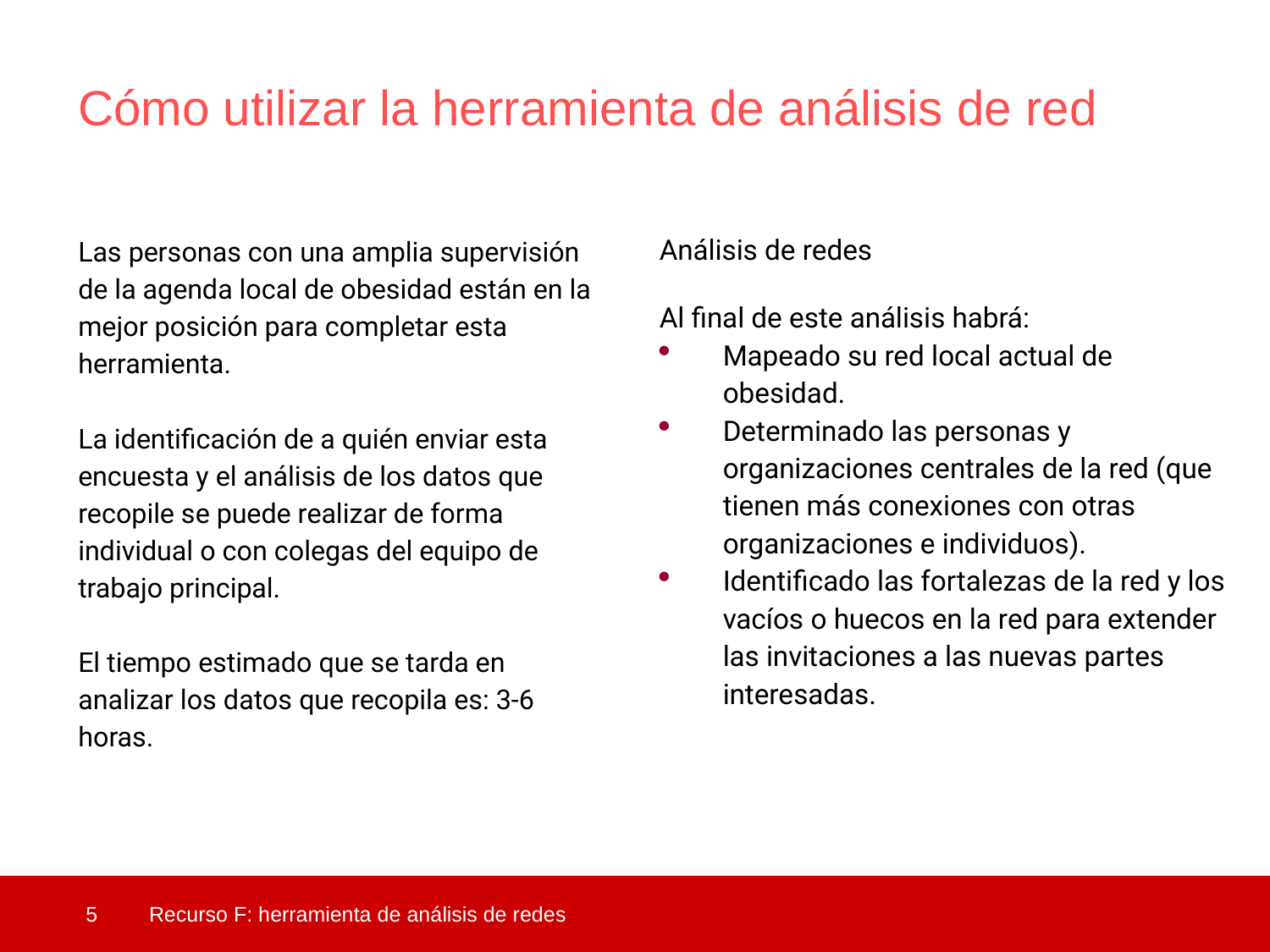

Cómo utilizar la herramienta de análisis de red
Análisis de redes

Al final de este análisis habrá:
Mapeado su red local actual de obesidad.
Determinado las personas y organizaciones centrales de la red (que tienen más conexiones con otras organizaciones e individuos).
Identificado las fortalezas de la red y los vacíos o huecos en la red para extender las invitaciones a las nuevas partes interesadas.

Las personas con una amplia supervisión de la agenda local de obesidad están en la mejor posición para completar esta herramienta.

La identificación de a quién enviar esta encuesta y el análisis de los datos que recopile se puede realizar de forma individual o con colegas del equipo de trabajo principal.

El tiempo estimado que se tarda en analizar los datos que recopila es: 3-6 horas.

  5
Recurso F: herramienta de análisis de redes